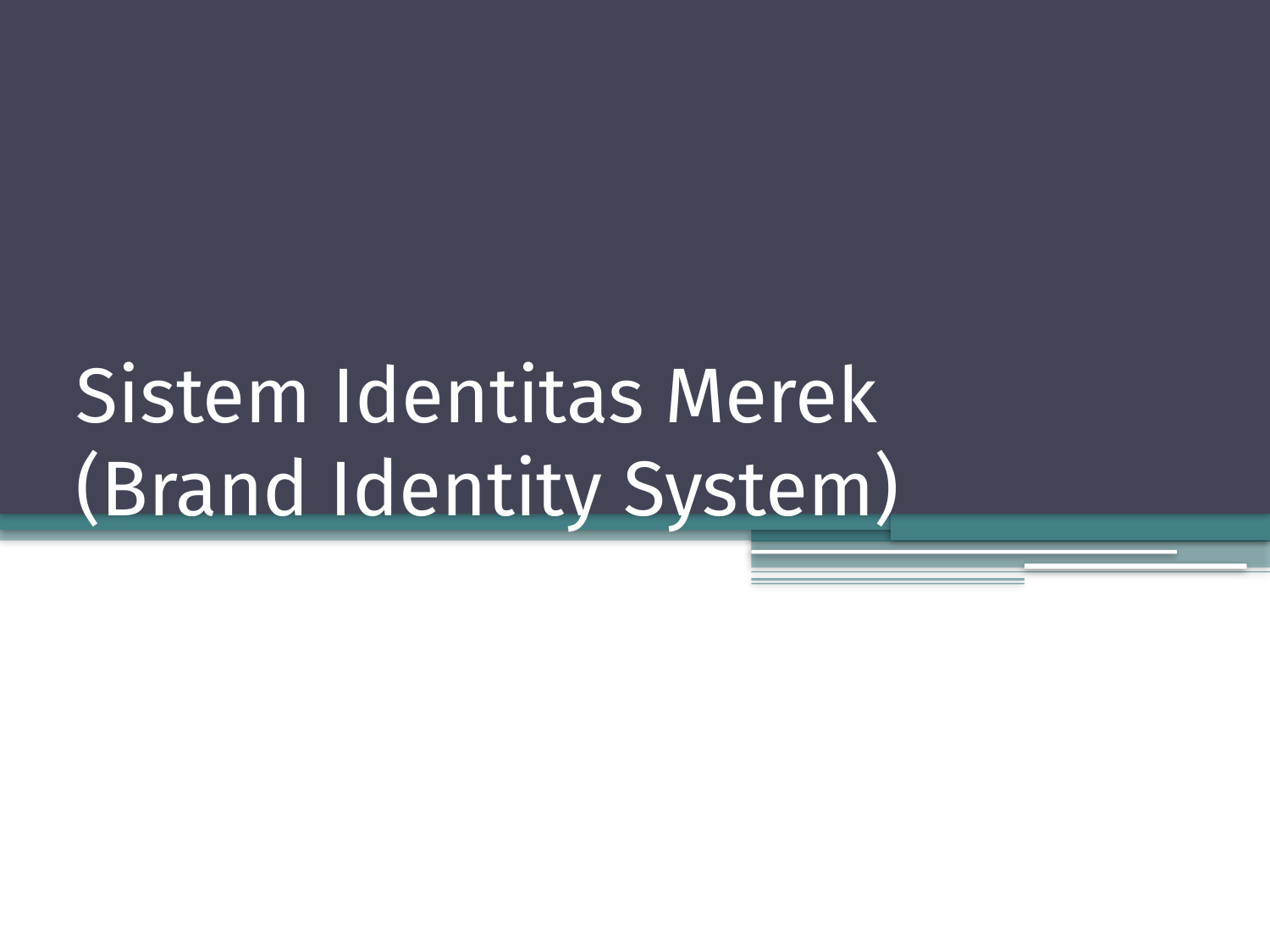

# Sistem Identitas Merek (Brand Identity System)